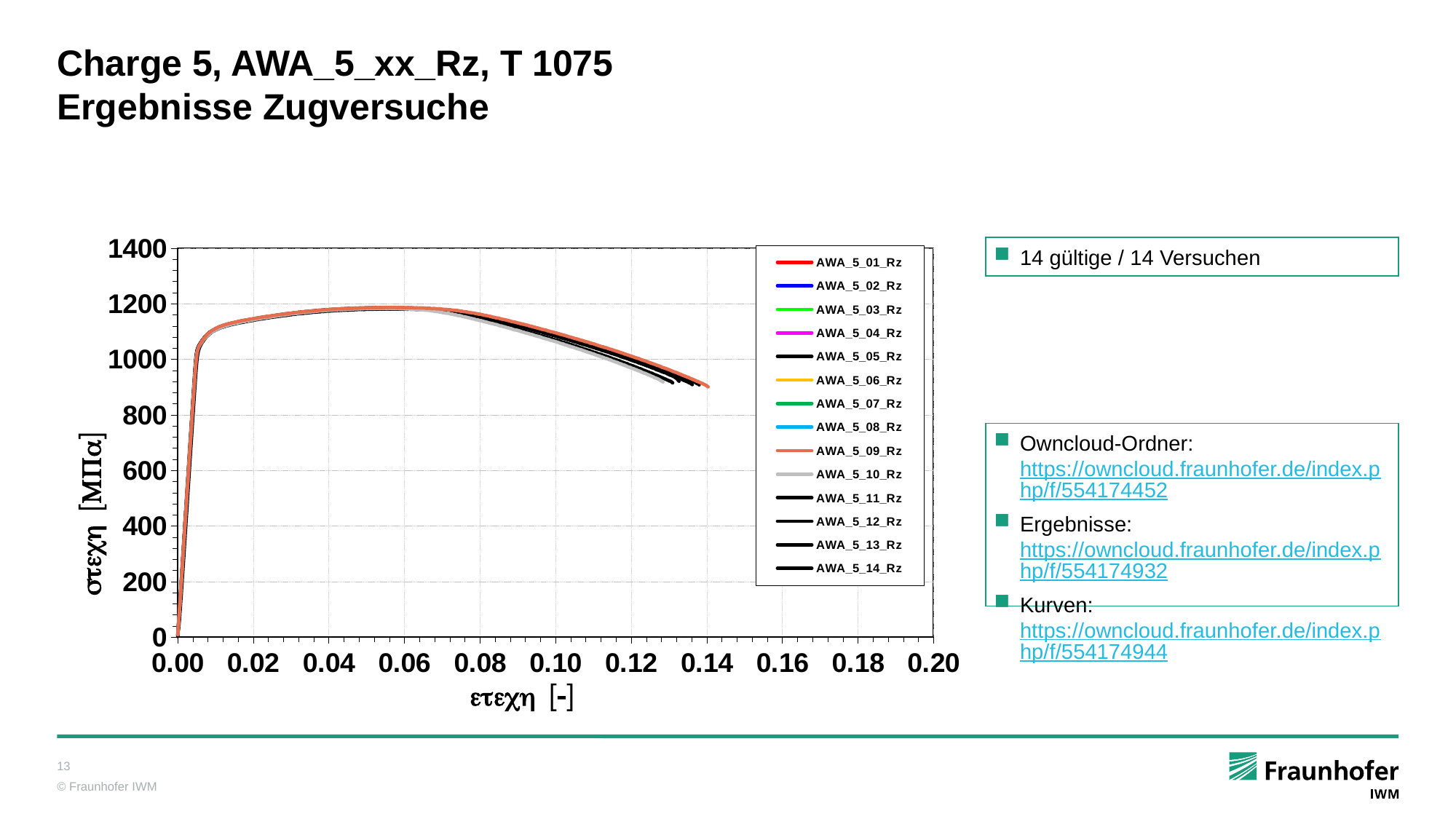

# Charge 5, AWA_5_xx_Rz, T 1075 Ergebnisse Zugversuche

### Chart

| Category | AWA_5_01_Rz | AWA_5_02_Rz | AWA_5_03_Rz | AWA_5_04_Rz | AWA_5_05_Rz | AWA_5_06_Rz | AWA_5_07_Rz | AWA_5_08_Rz | AWA_5_09_Rz | AWA_5_10_Rz | AWA_5_11_Rz | AWA_5_12_Rz | AWA_5_13_Rz | AWA_5_14_Rz |
|---|---|---|---|---|---|---|---|---|---|---|---|---|---|---|
14 gültige / 14 Versuchen
Owncloud-Ordner: https://owncloud.fraunhofer.de/index.php/f/554174452
Ergebnisse: https://owncloud.fraunhofer.de/index.php/f/554174932
Kurven: https://owncloud.fraunhofer.de/index.php/f/554174944
13